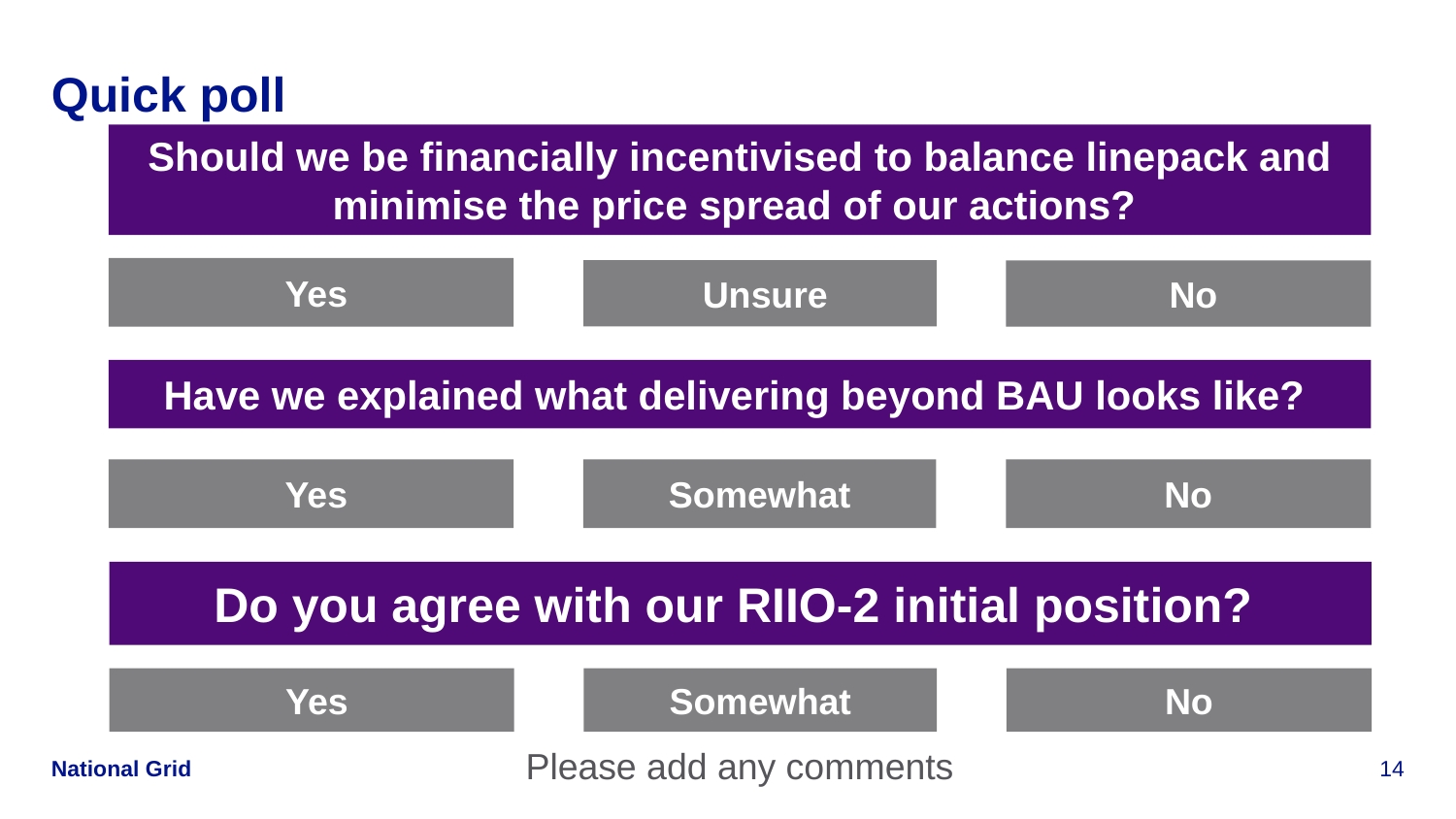

# Quick poll

Should we be financially incentivised to balance linepack and minimise the price spread of our actions?

 Yes
 Unsure
 No
Have we explained what delivering beyond BAU looks like?
 Yes
Somewhat
No
Do you agree with our RIIO-2 initial position?
 Yes
Somewhat
No
Please add any comments